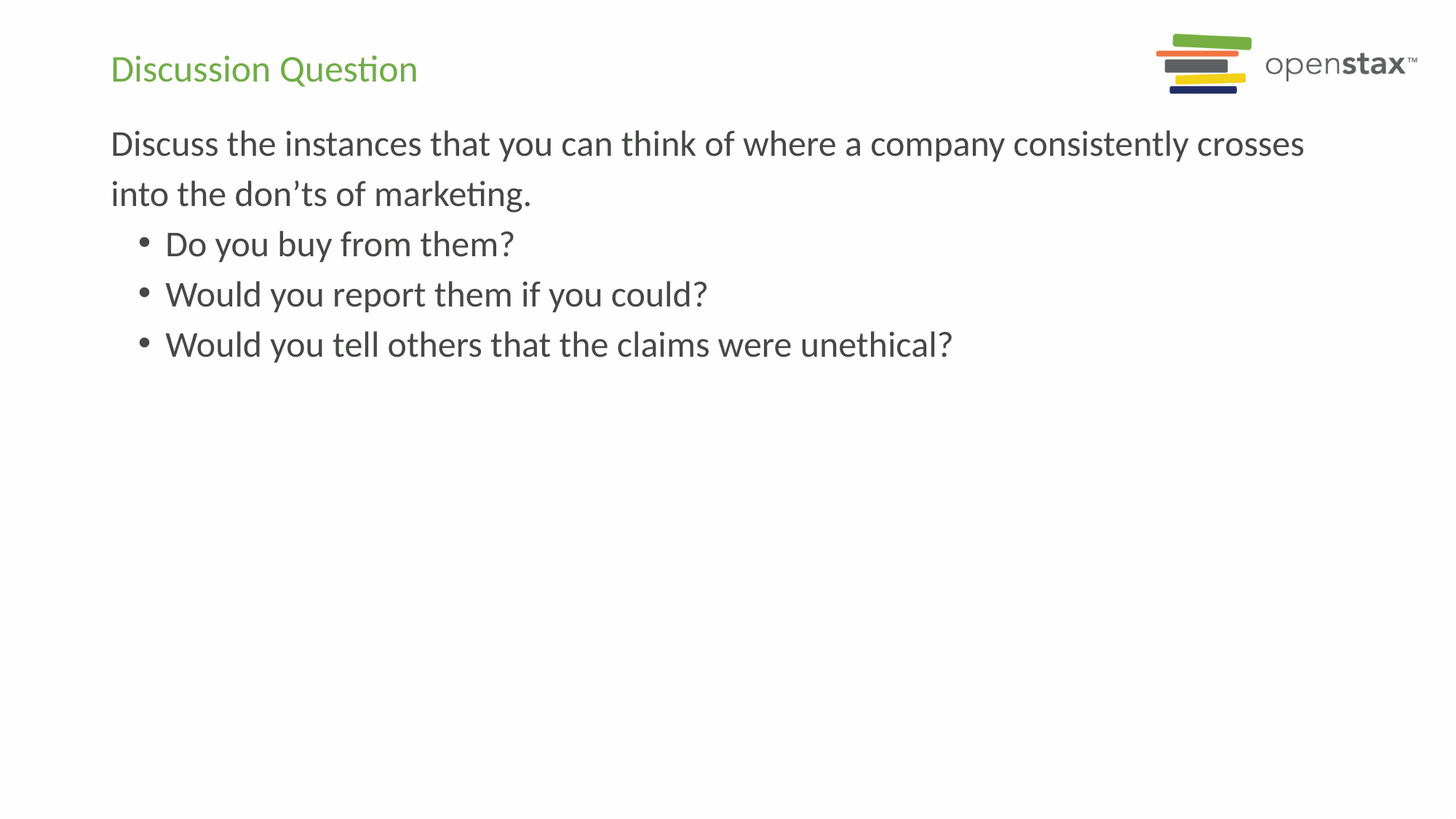

# Discussion Question
Discuss the instances that you can think of where a company consistently crosses into the don’ts of marketing.
Do you buy from them?
Would you report them if you could?
Would you tell others that the claims were unethical?